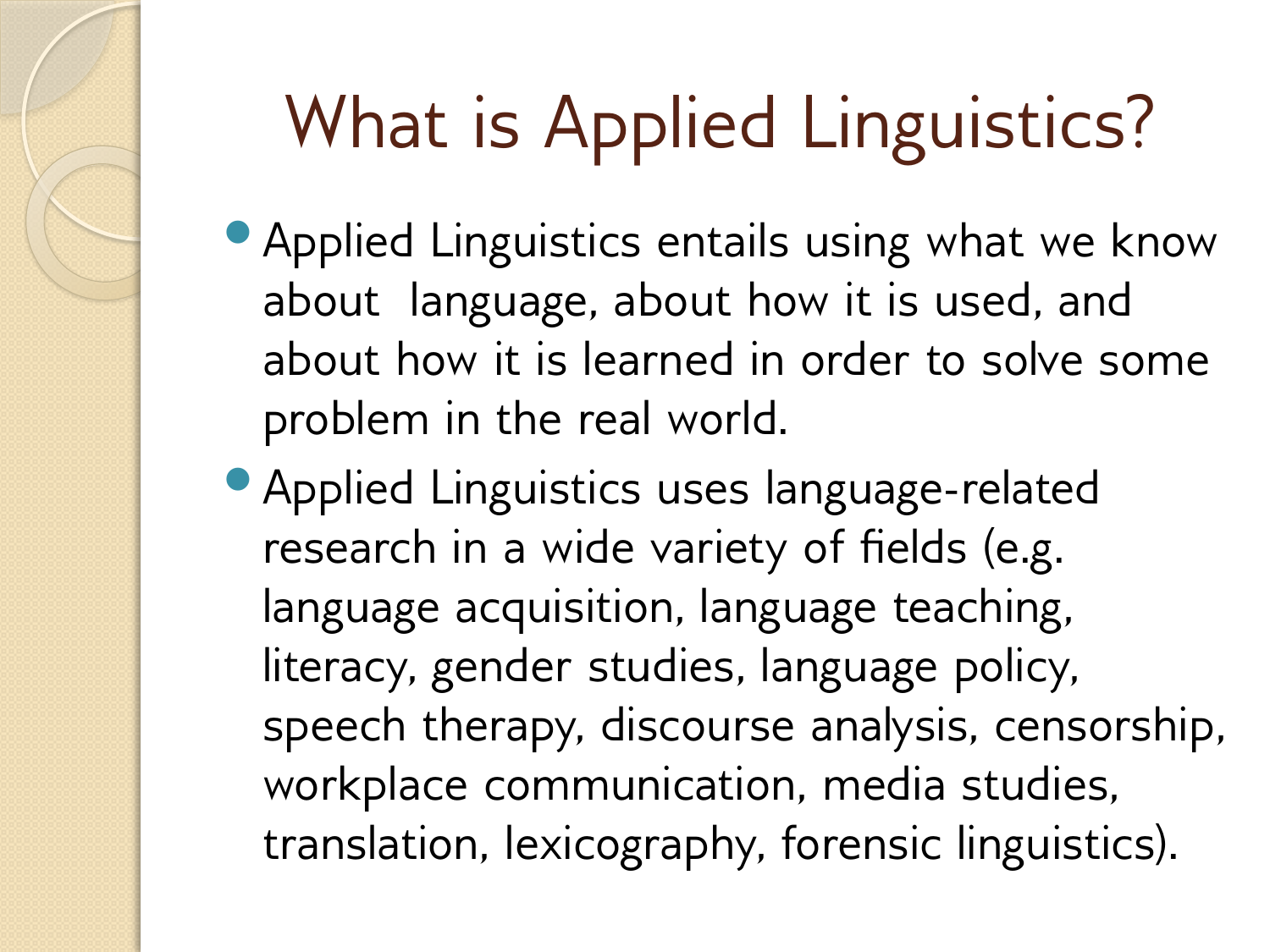

# What is Applied Linguistics?
Applied Linguistics entails using what we know about  language, about how it is used, and about how it is learned in order to solve some problem in the real world.
Applied Linguistics uses language-related research in a wide variety of fields (e.g. language acquisition, language teaching, literacy, gender studies, language policy, speech therapy, discourse analysis, censorship, workplace communication, media studies, translation, lexicography, forensic linguistics).